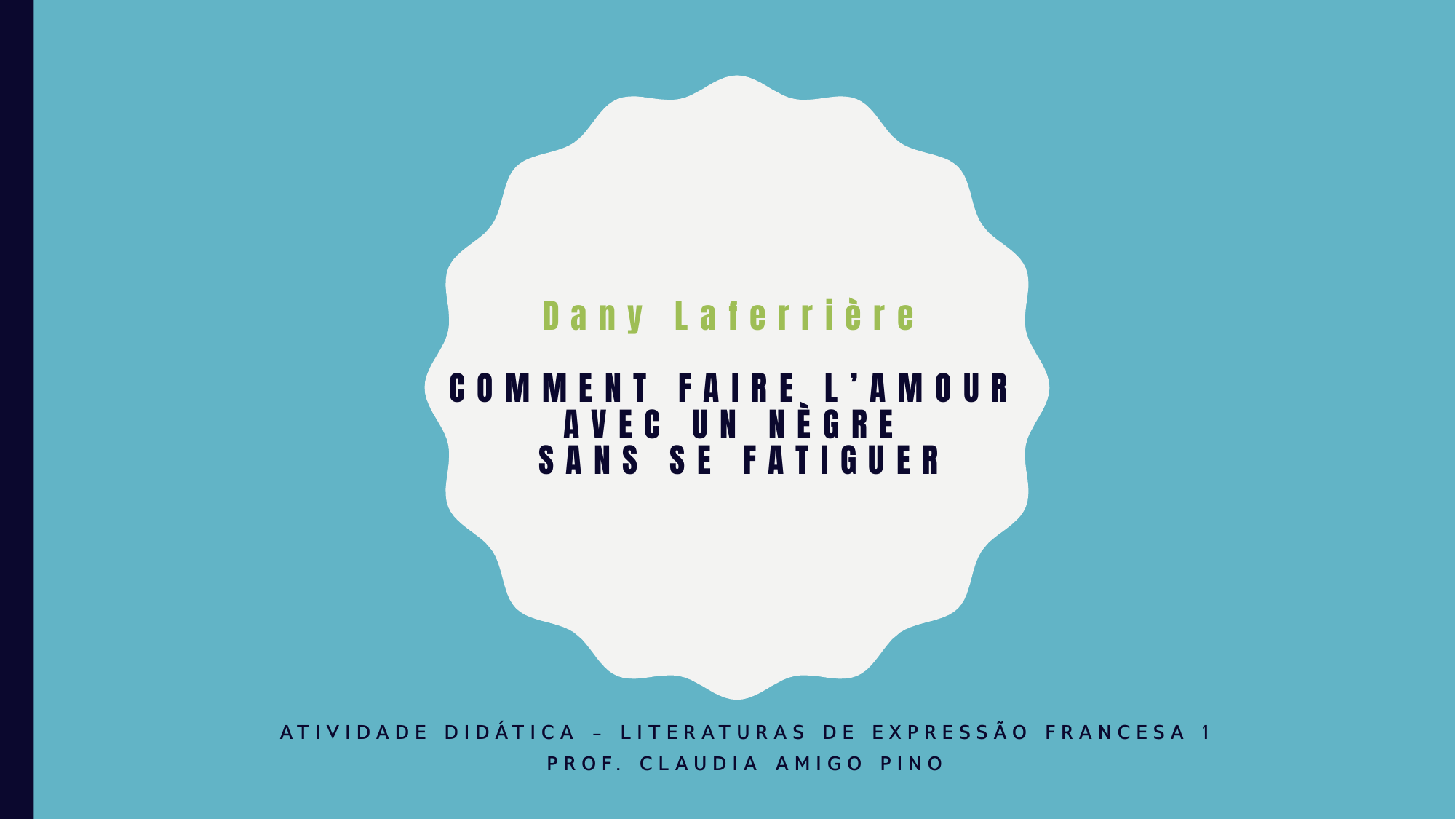

# Dany Laferrière Comment faire l’amour avec un nègre sans se fatiguer
Atividade didática – Literaturas de expressão francesa 1
Prof. claudia amigo pino